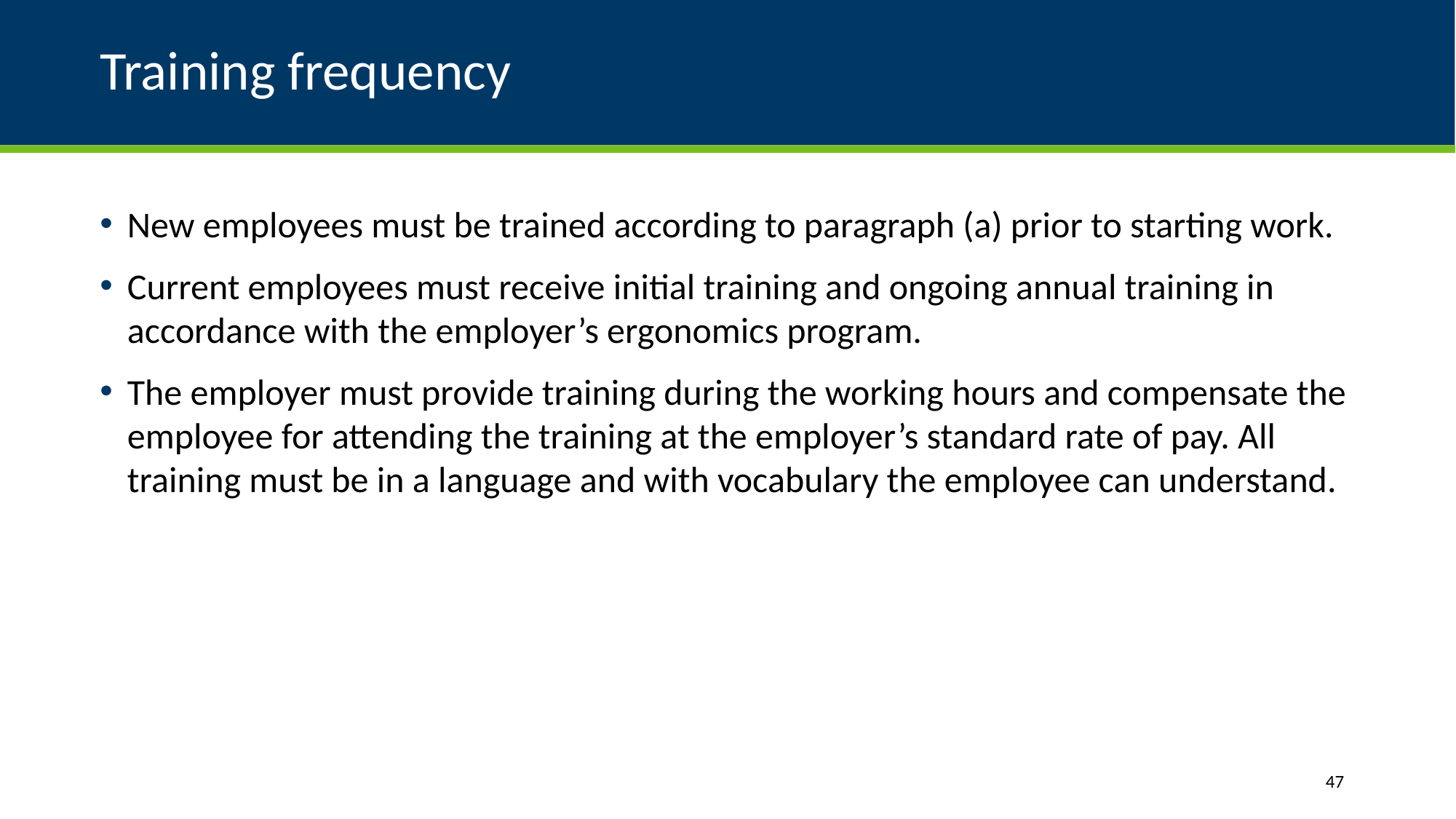

# Training frequency
New employees must be trained according to paragraph (a) prior to starting work.
Current employees must receive initial training and ongoing annual training in accordance with the employer’s ergonomics program.
The employer must provide training during the working hours and compensate the employee for attending the training at the employer’s standard rate of pay. All training must be in a language and with vocabulary the employee can understand.
47